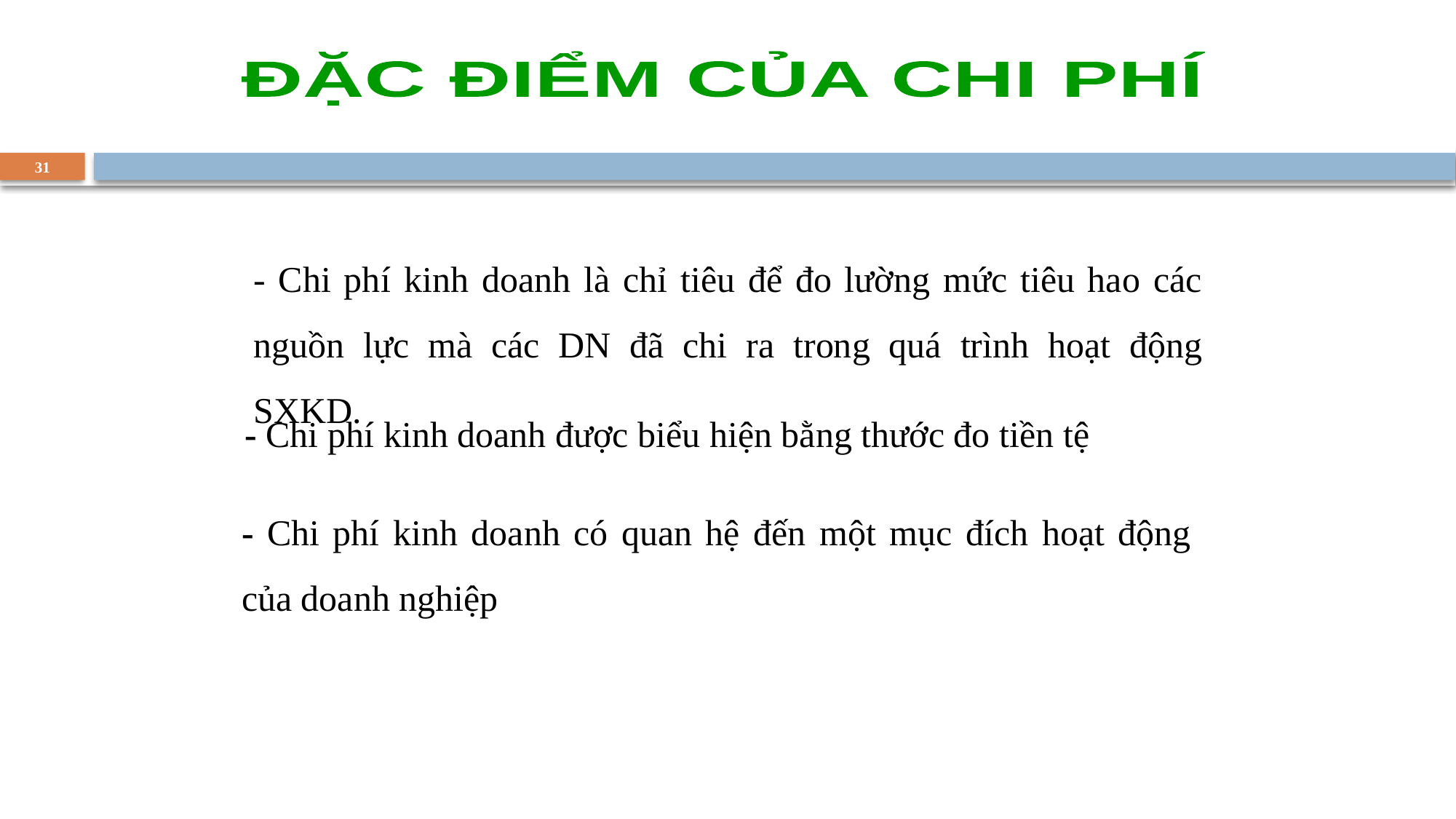

ĐẶC ĐIỂM CỦA CHI PHÍ
31
- Chi phí kinh doanh là chỉ tiêu để đo lường mức tiêu hao các nguồn lực mà các DN đã chi ra trong quá trình hoạt động SXKD.
- Chi phí kinh doanh được biểu hiện bằng thước đo tiền tệ
- Chi phí kinh doanh có quan hệ đến một mục đích hoạt động của doanh nghiệp